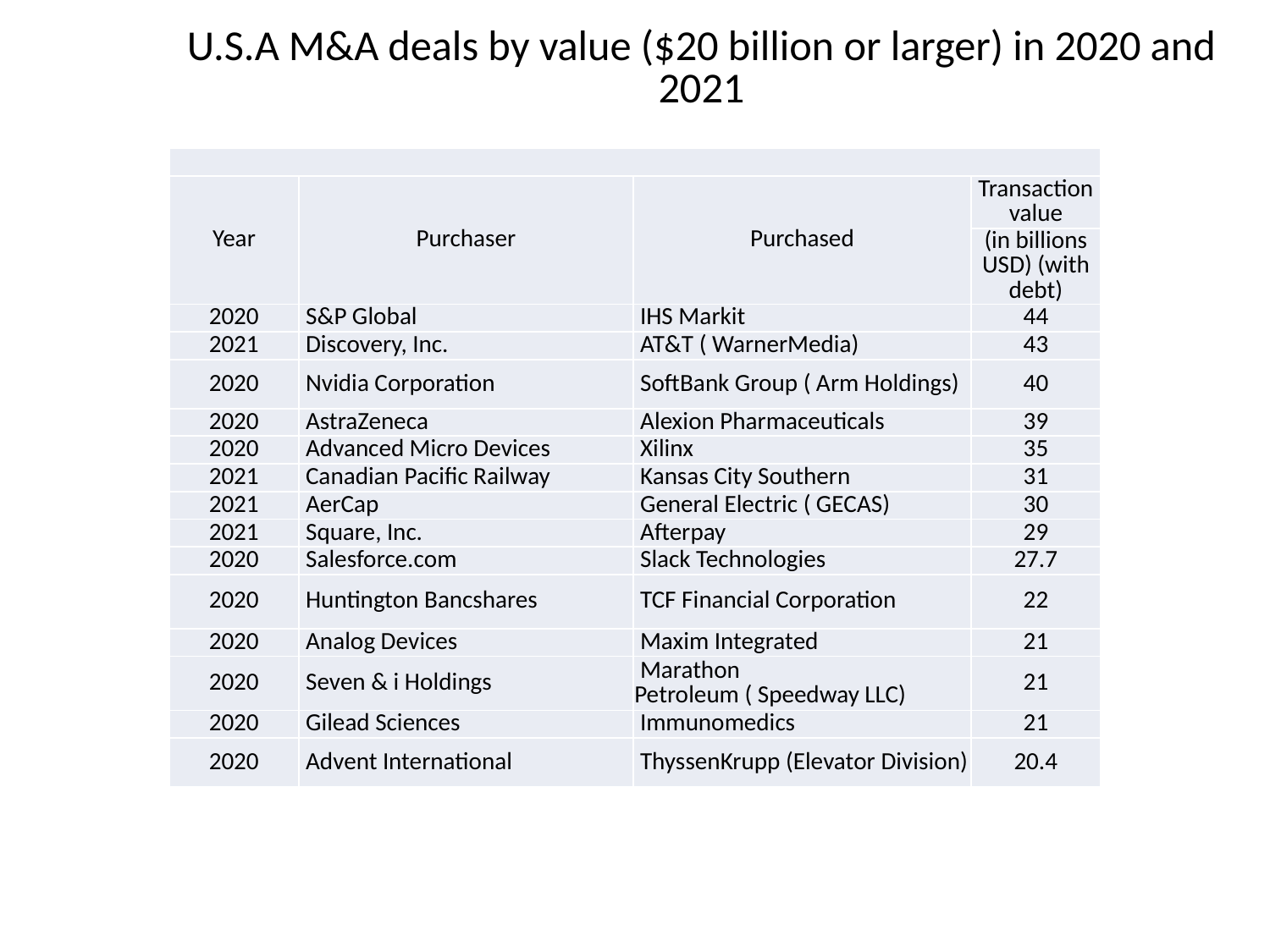

# U.S.A M&A deals by value ($20 billion or larger) in 2020 and 2021
|  |  |  |  |
| --- | --- | --- | --- |
| Year | Purchaser | Purchased | Transaction value |
|  |  |  | (in billions USD) (with debt) |
| 2020 | S&P Global | IHS Markit | 44 |
| 2021 | Discovery, Inc. | AT&T ( WarnerMedia) | 43 |
| 2020 | Nvidia Corporation | SoftBank Group ( Arm Holdings) | 40 |
| 2020 | AstraZeneca | Alexion Pharmaceuticals | 39 |
| 2020 | Advanced Micro Devices | Xilinx | 35 |
| 2021 | Canadian Pacific Railway | Kansas City Southern | 31 |
| 2021 | AerCap | General Electric ( GECAS) | 30 |
| 2021 | Square, Inc. | Afterpay | 29 |
| 2020 | Salesforce.com | Slack Technologies | 27.7 |
| 2020 | Huntington Bancshares | TCF Financial Corporation | 22 |
| 2020 | Analog Devices | Maxim Integrated | 21 |
| 2020 | Seven & i Holdings | Marathon Petroleum ( Speedway LLC) | 21 |
| 2020 | Gilead Sciences | Immunomedics | 21 |
| 2020 | Advent International | ThyssenKrupp (Elevator Division) | 20.4 |
6